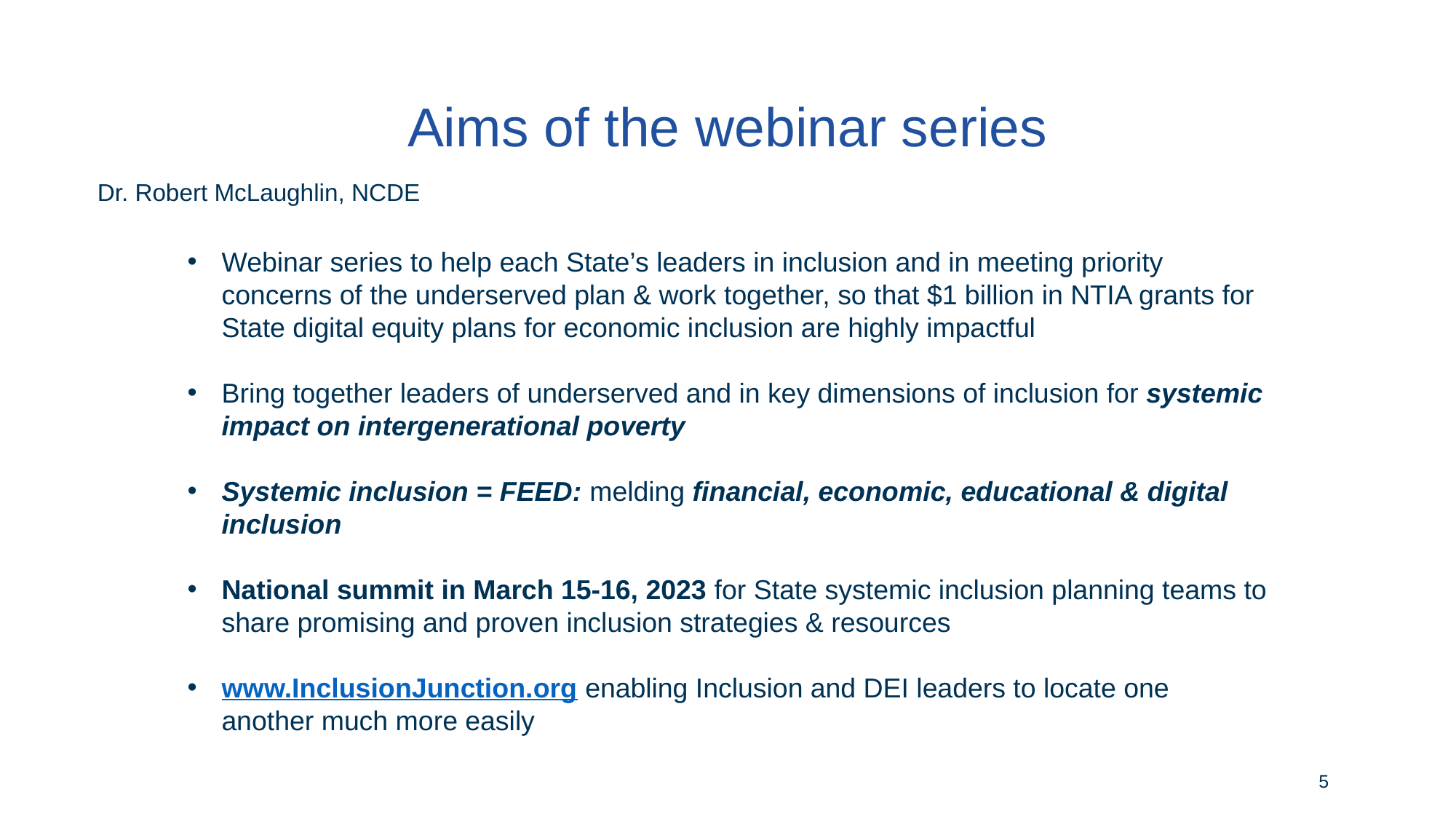

# Aims of the webinar series
Dr. Robert McLaughlin, NCDE
Webinar series to help each State’s leaders in inclusion and in meeting priority concerns of the underserved plan & work together, so that $1 billion in NTIA grants for State digital equity plans for economic inclusion are highly impactful

Bring together leaders of underserved and in key dimensions of inclusion for systemic impact on intergenerational poverty

Systemic inclusion = FEED: melding financial, economic, educational & digital inclusion

National summit in March 15-16, 2023 for State systemic inclusion planning teams to share promising and proven inclusion strategies & resources

www.InclusionJunction.org enabling Inclusion and DEI leaders to locate one another much more easily

5